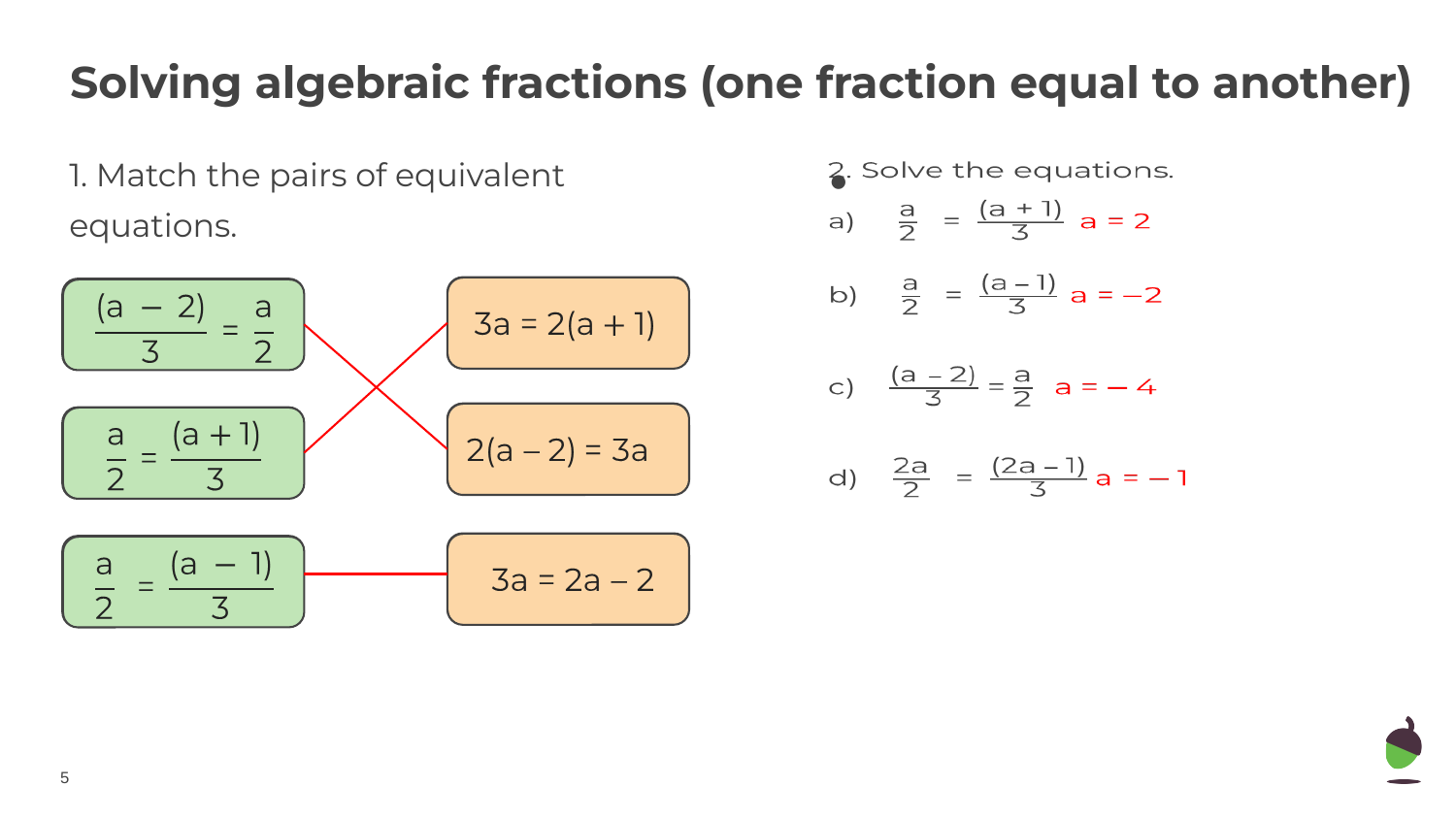

# Solving algebraic fractions (one fraction equal to another)
1. Match the pairs of equivalent equations.

5
5